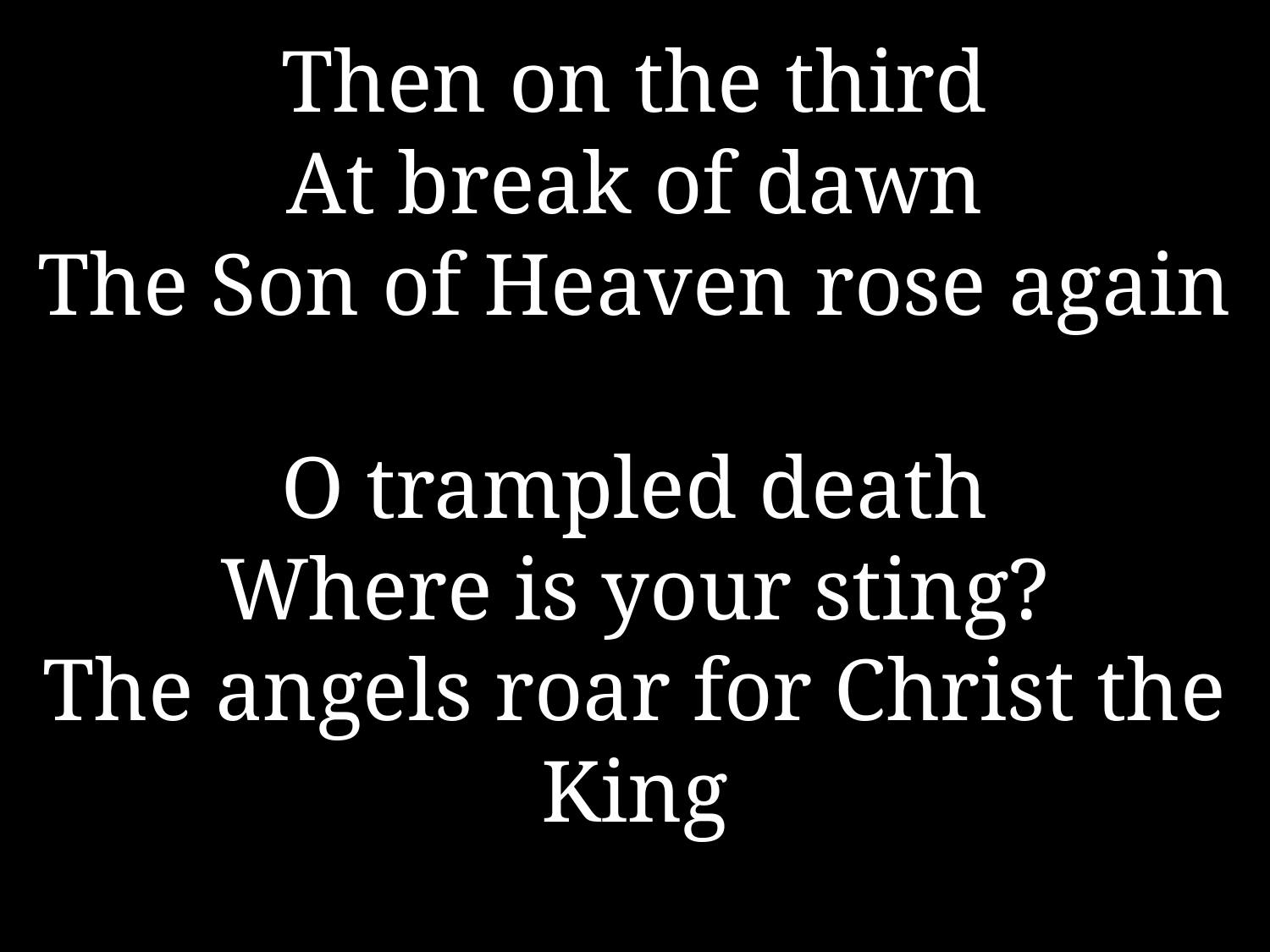

Then on the third
At break of dawn
The Son of Heaven rose again

O trampled death
Where is your sting?
The angels roar for Christ the King